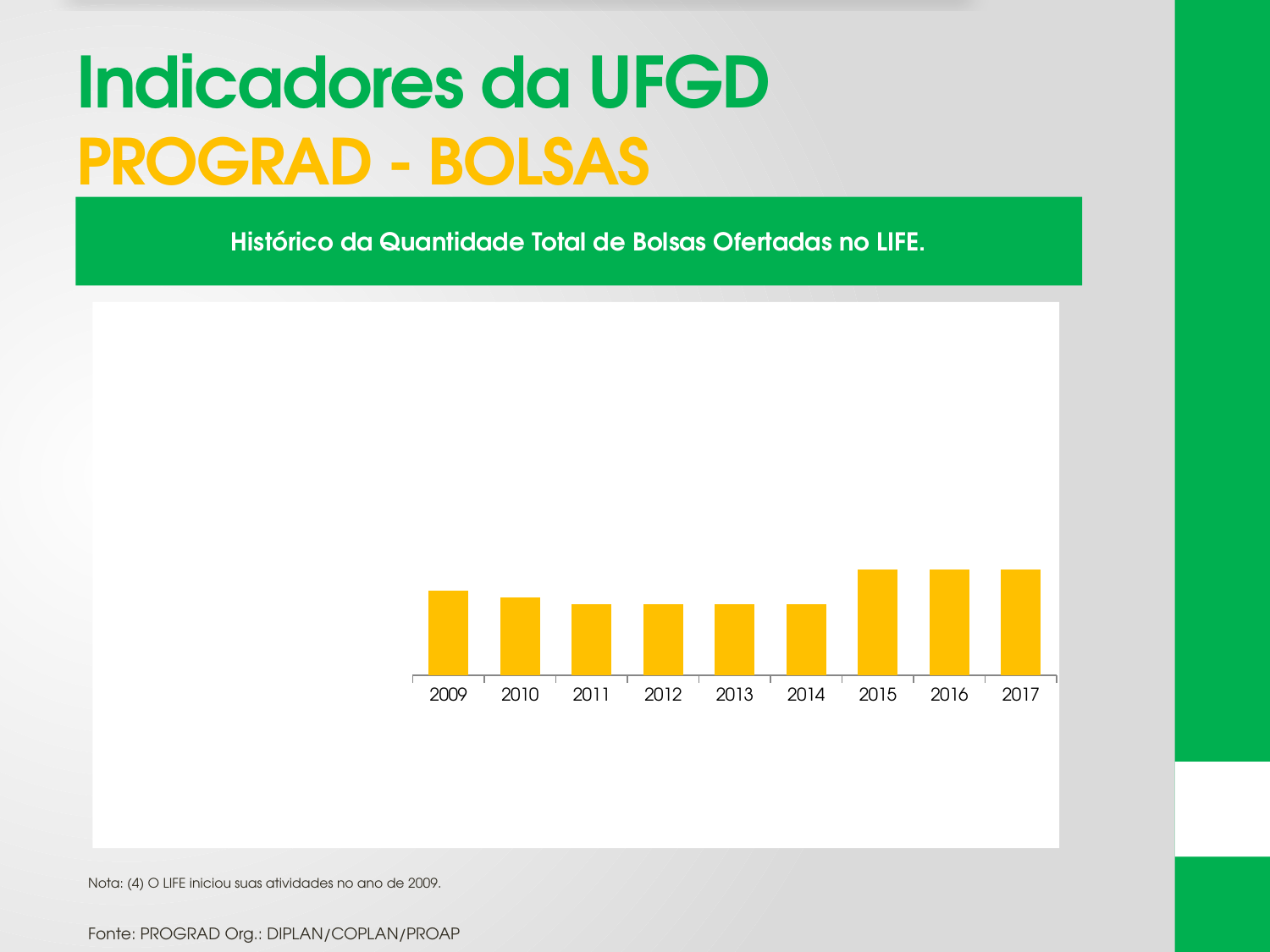

# Indicadores da UFGD PROGRAD - BOLSAS
Histórico da Quantidade Total de Bolsas Ofertadas no LIFE.

### Chart

| Category | Programa Institucional de Apoio ao Laboratório Interdisciplinar de Formação de Educadores (LIFE)⁽⁴⁾ |
|---|---|
| 2009 | 12.0 |
| 2010 | 11.0 |
| 2011 | 10.0 |
| 2012 | 10.0 |
| 2013 | 10.0 |
| 2014 | 10.0 |
| 2015 | 15.0 |
| 2016 | 15.0 |
| 2017 | 15.0 |
Nota: (4) O LIFE iniciou suas atividades no ano de 2009.
Fonte: PROGRAD Org.: DIPLAN/COPLAN/PROAP